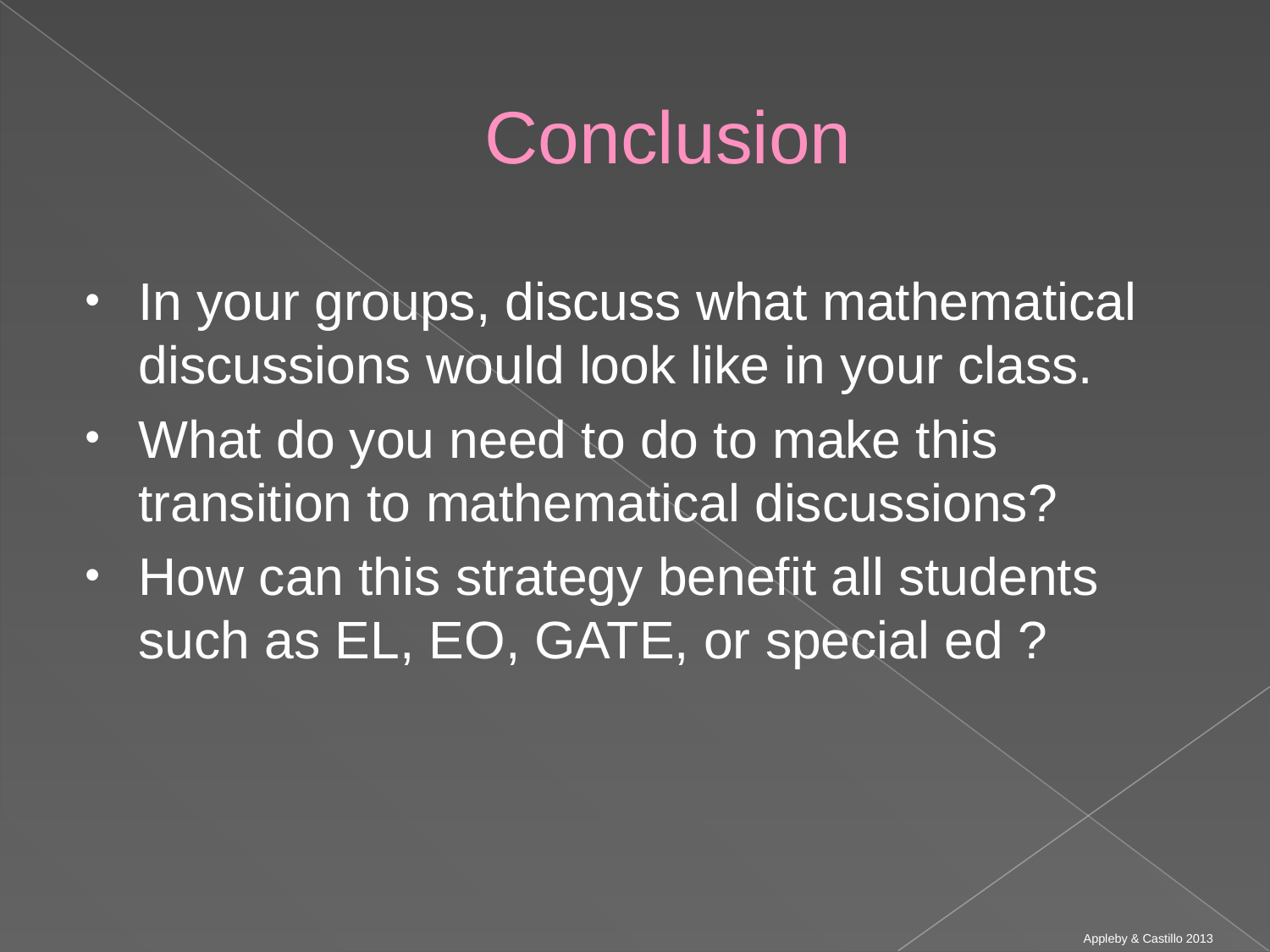

# Conclusion
In your groups, discuss what mathematical discussions would look like in your class.
What do you need to do to make this transition to mathematical discussions?
How can this strategy benefit all students such as EL, EO, GATE, or special ed ?